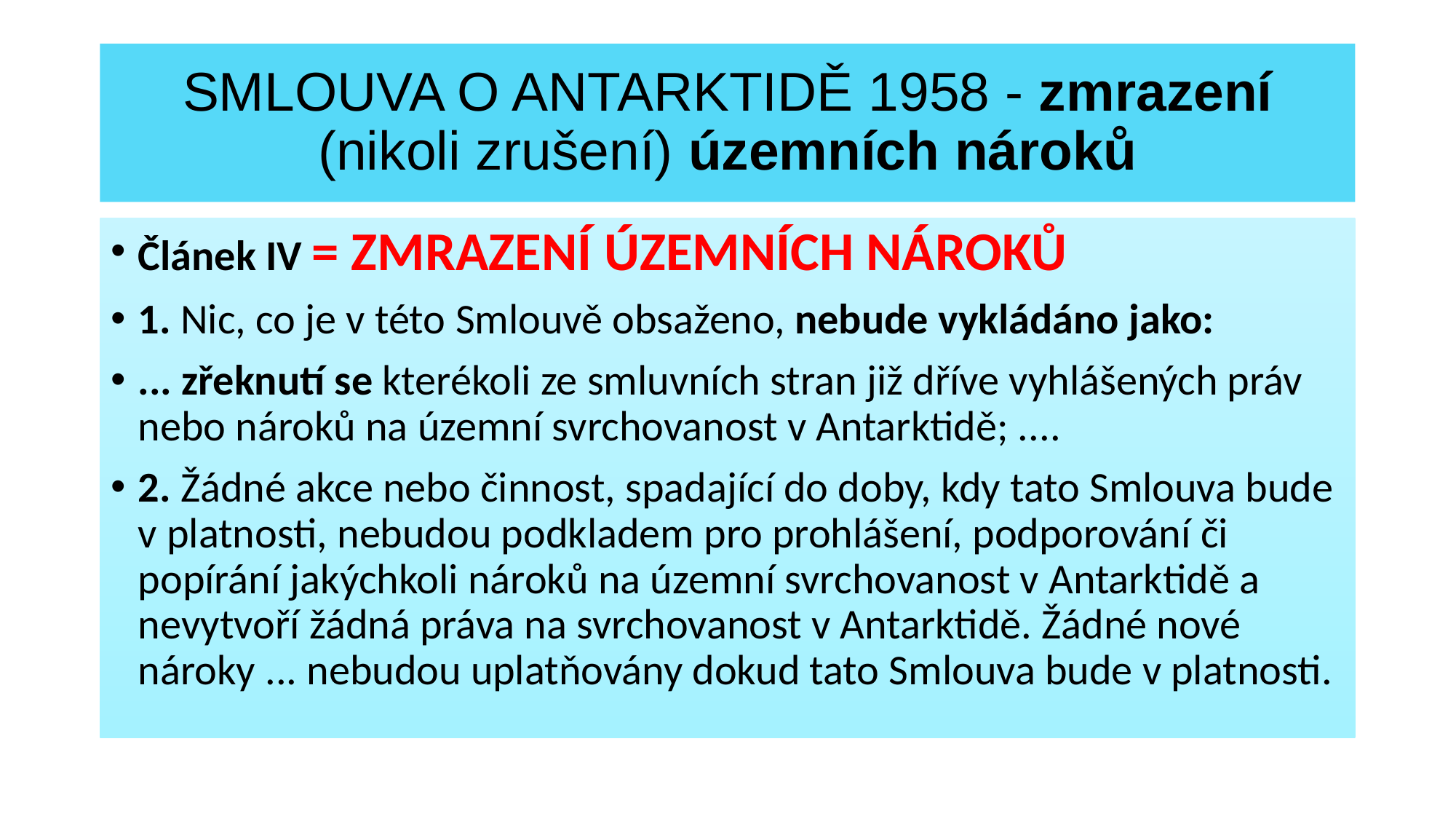

# SMLOUVA O ANTARKTIDĚ 1958 - zmrazení (nikoli zrušení) územních nároků
Článek IV = ZMRAZENÍ ÚZEMNÍCH NÁROKŮ
1. Nic, co je v této Smlouvě obsaženo, nebude vykládáno jako:
... zřeknutí se kterékoli ze smluvních stran již dříve vyhlášených práv nebo nároků na územní svrchovanost v Antarktidě; ....
2. Žádné akce nebo činnost, spadající do doby, kdy tato Smlouva bude v platnosti, nebudou podkladem pro prohlášení, podporování či popírání jakýchkoli nároků na územní svrchovanost v Antarktidě a nevytvoří žádná práva na svrchovanost v Antarktidě. Žádné nové nároky ... nebudou uplatňovány dokud tato Smlouva bude v platnosti.